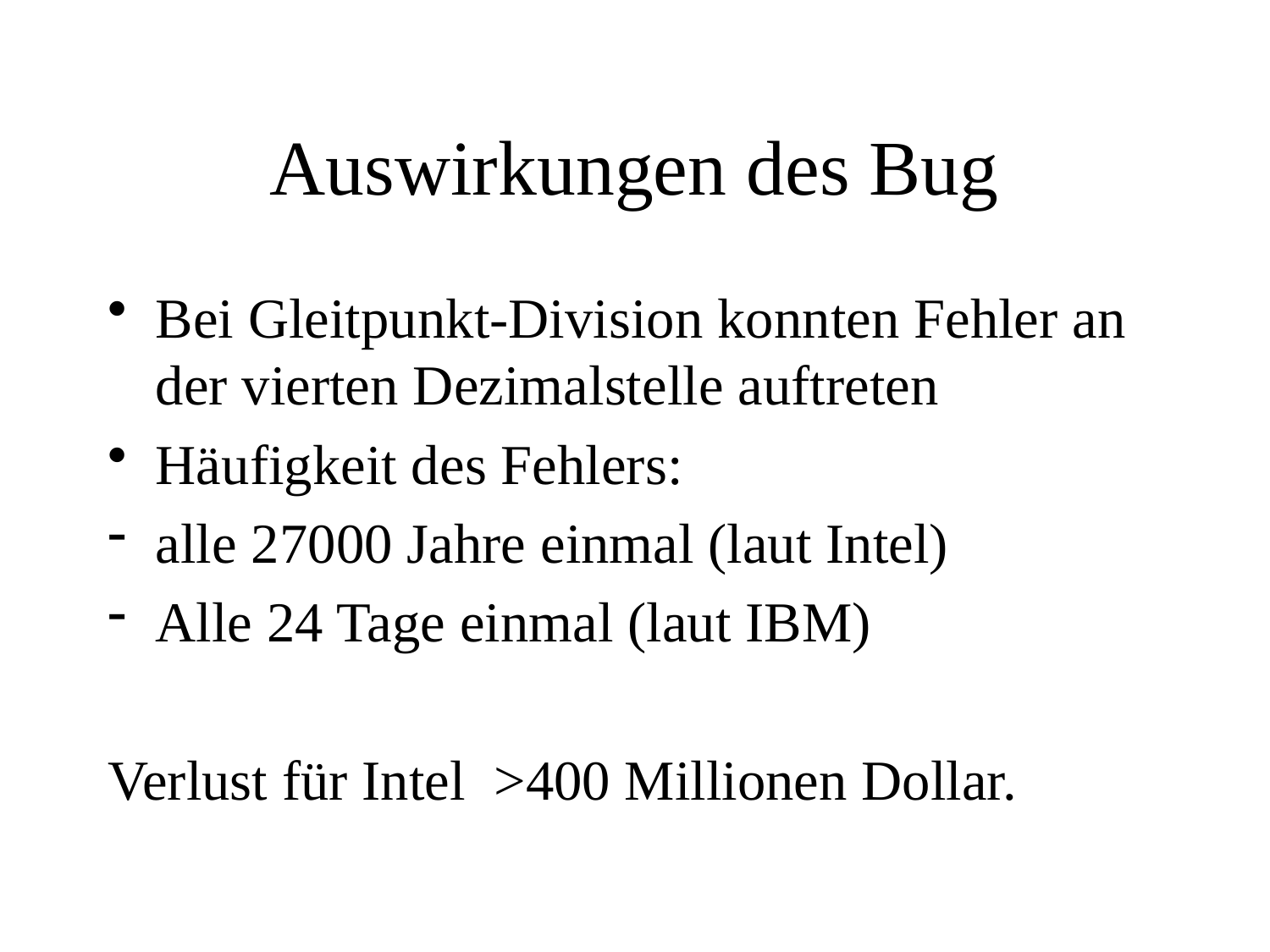

# Auswirkungen des Bug
Bei Gleitpunkt-Division konnten Fehler an der vierten Dezimalstelle auftreten
Häufigkeit des Fehlers:
alle 27000 Jahre einmal (laut Intel)
Alle 24 Tage einmal (laut IBM)

Verlust für Intel  >400 Millionen Dollar.